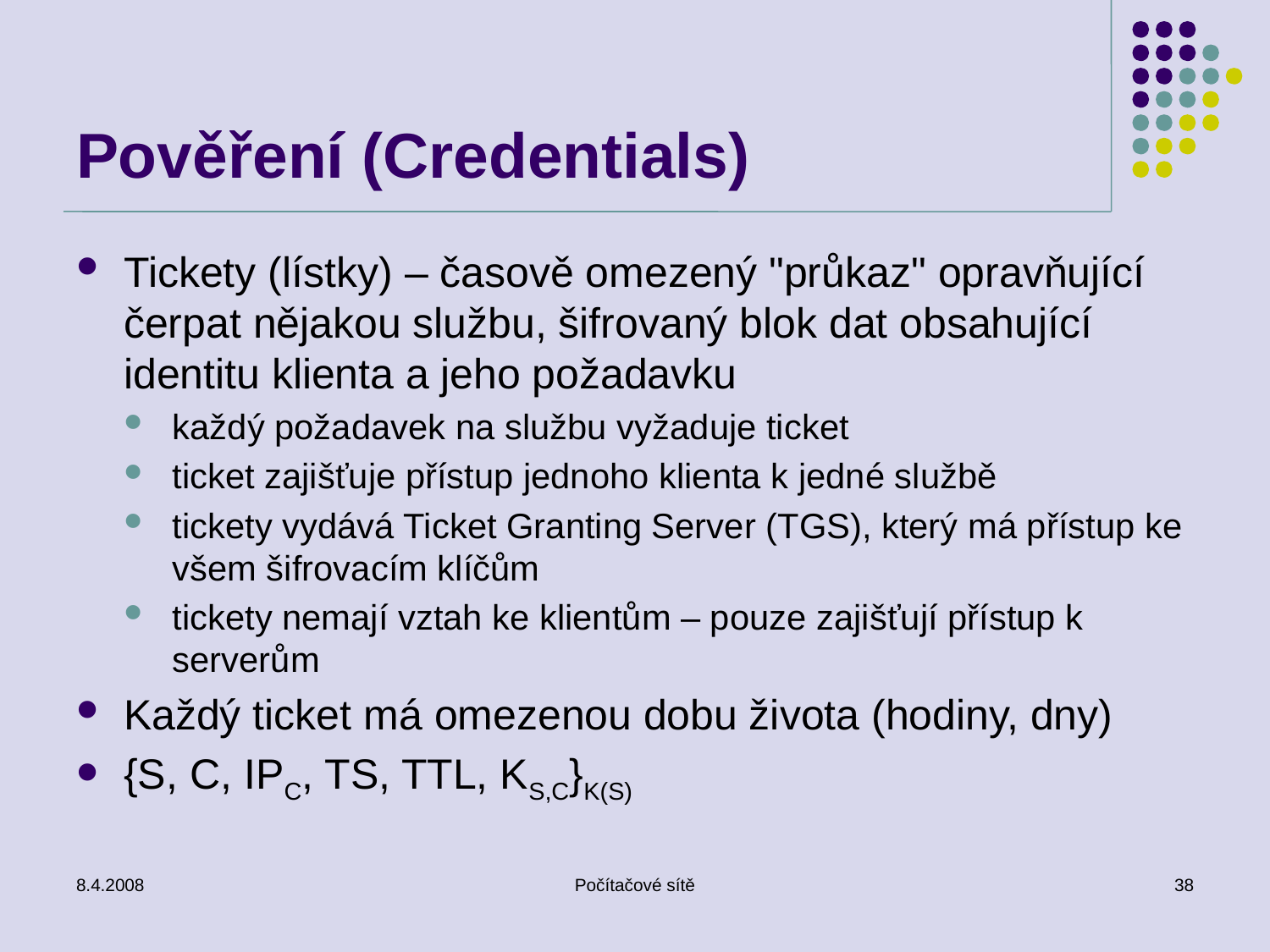

# Pověření (Credentials)
Tickety (lístky) – časově omezený "průkaz" opravňující čerpat nějakou službu, šifrovaný blok dat obsahující  identitu klienta a jeho požadavku
každý požadavek na službu vyžaduje ticket
ticket zajišťuje přístup jednoho klienta k jedné službě
tickety vydává Ticket Granting Server (TGS), který má přístup ke všem šifrovacím klíčům
tickety nemají vztah ke klientům – pouze zajišťují přístup k serverům
Každý ticket má omezenou dobu života (hodiny, dny)
{S, C, IPC, TS, TTL, KS,C}K(S)
8.4.2008
Počítačové sítě
38